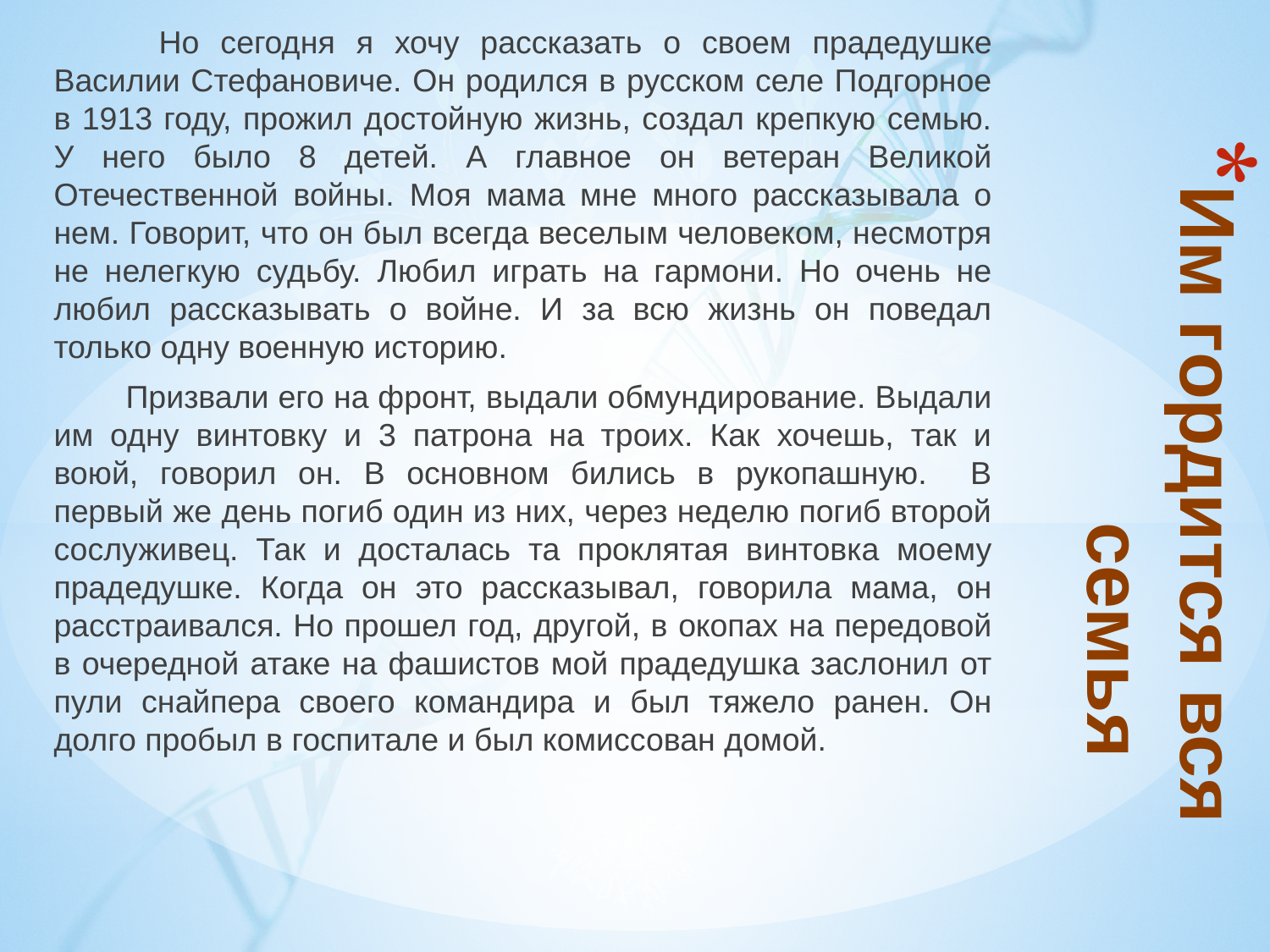

Но сегодня я хочу рассказать о своем прадедушке Василии Стефановиче. Он родился в русском селе Подгорное в 1913 году, прожил достойную жизнь, создал крепкую семью. У него было 8 детей. А главное он ветеран Великой Отечественной войны. Моя мама мне много рассказывала о нем. Говорит, что он был всегда веселым человеком, несмотря не нелегкую судьбу. Любил играть на гармони. Но очень не любил рассказывать о войне. И за всю жизнь он поведал только одну военную историю.
 Призвали его на фронт, выдали обмундирование. Выдали им одну винтовку и 3 патрона на троих. Как хочешь, так и воюй, говорил он. В основном бились в рукопашную.  В первый же день погиб один из них, через неделю погиб второй сослуживец. Так и досталась та проклятая винтовка моему прадедушке. Когда он это рассказывал, говорила мама, он расстраивался. Но прошел год, другой, в окопах на передовой в очередной атаке на фашистов мой прадедушка заслонил от пули снайпера своего командира и был тяжело ранен. Он долго пробыл в госпитале и был комиссован домой.
# Им гордится вся семья